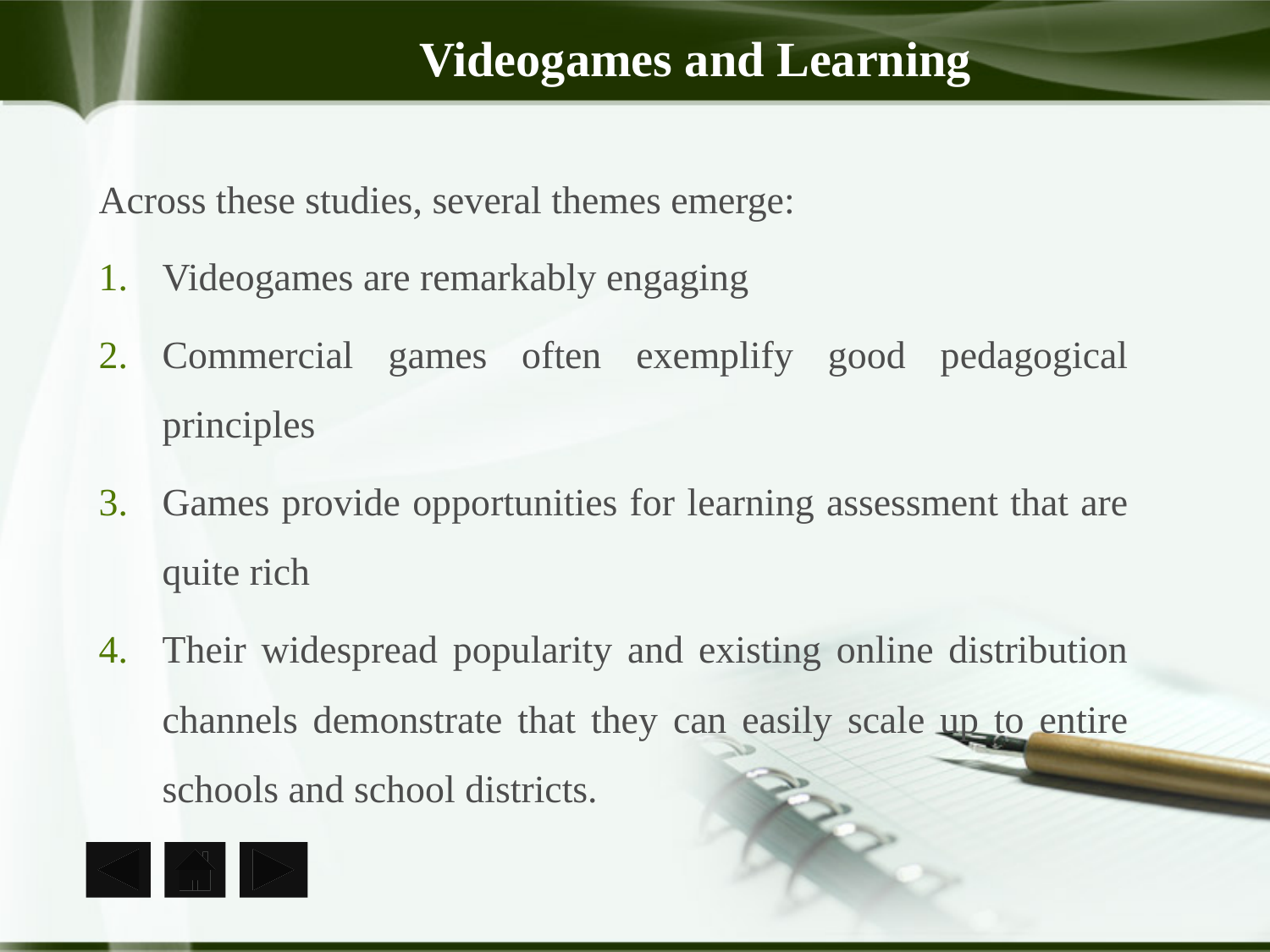

# Videogames and Learning
Across these studies, several themes emerge:
Videogames are remarkably engaging
Commercial games often exemplify good pedagogical principles
Games provide opportunities for learning assessment that are quite rich
Their widespread popularity and existing online distribution channels demonstrate that they can easily scale up to entire schools and school districts.